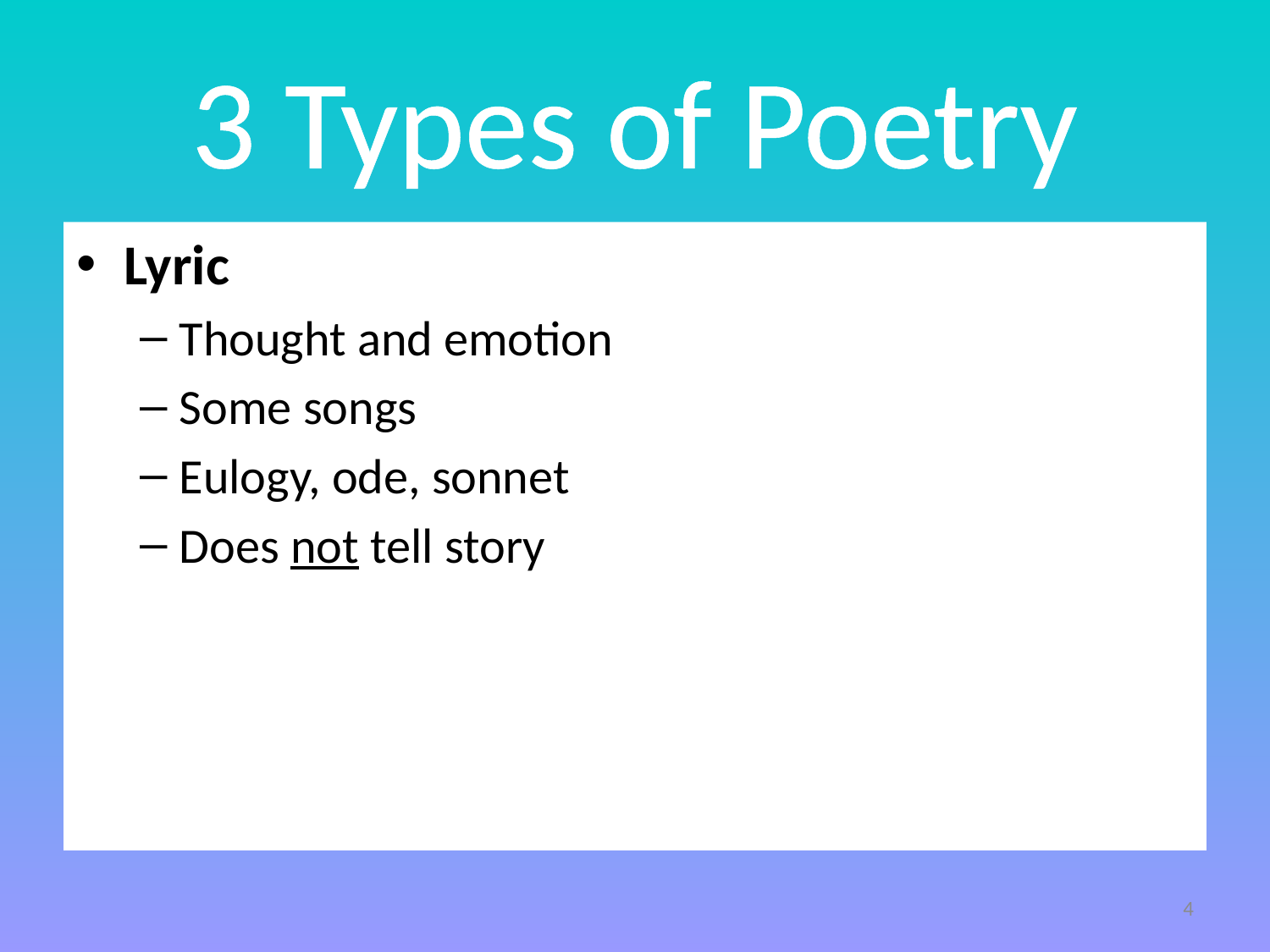

# 3 Types of Poetry
Lyric
Thought and emotion
Some songs
Eulogy, ode, sonnet
Does not tell story
4